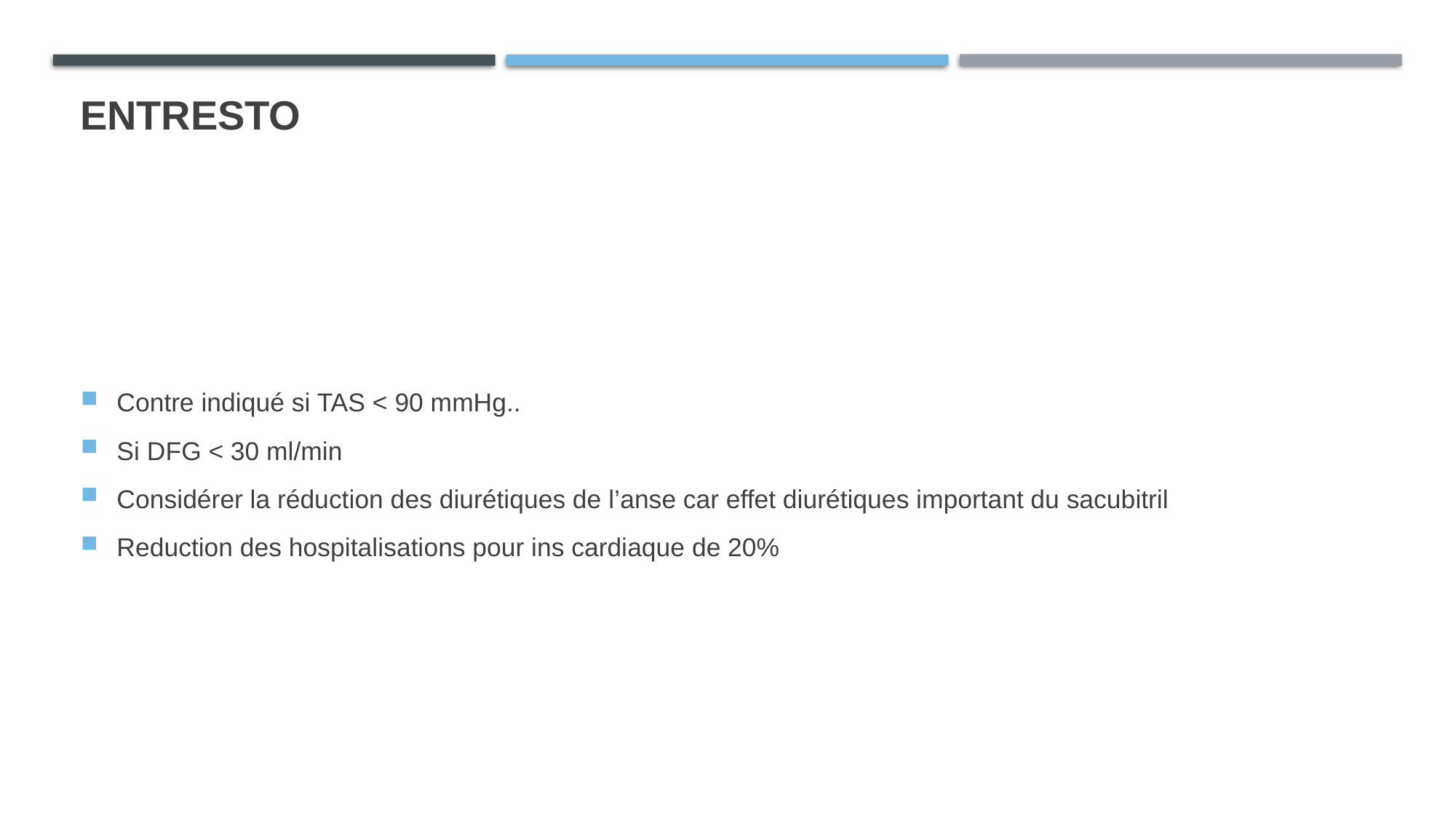

# entresto
Contre indiqué si TAS < 90 mmHg..
Si DFG < 30 ml/min
Considérer la réduction des diurétiques de l’anse car effet diurétiques important du sacubitril
Reduction des hospitalisations pour ins cardiaque de 20%